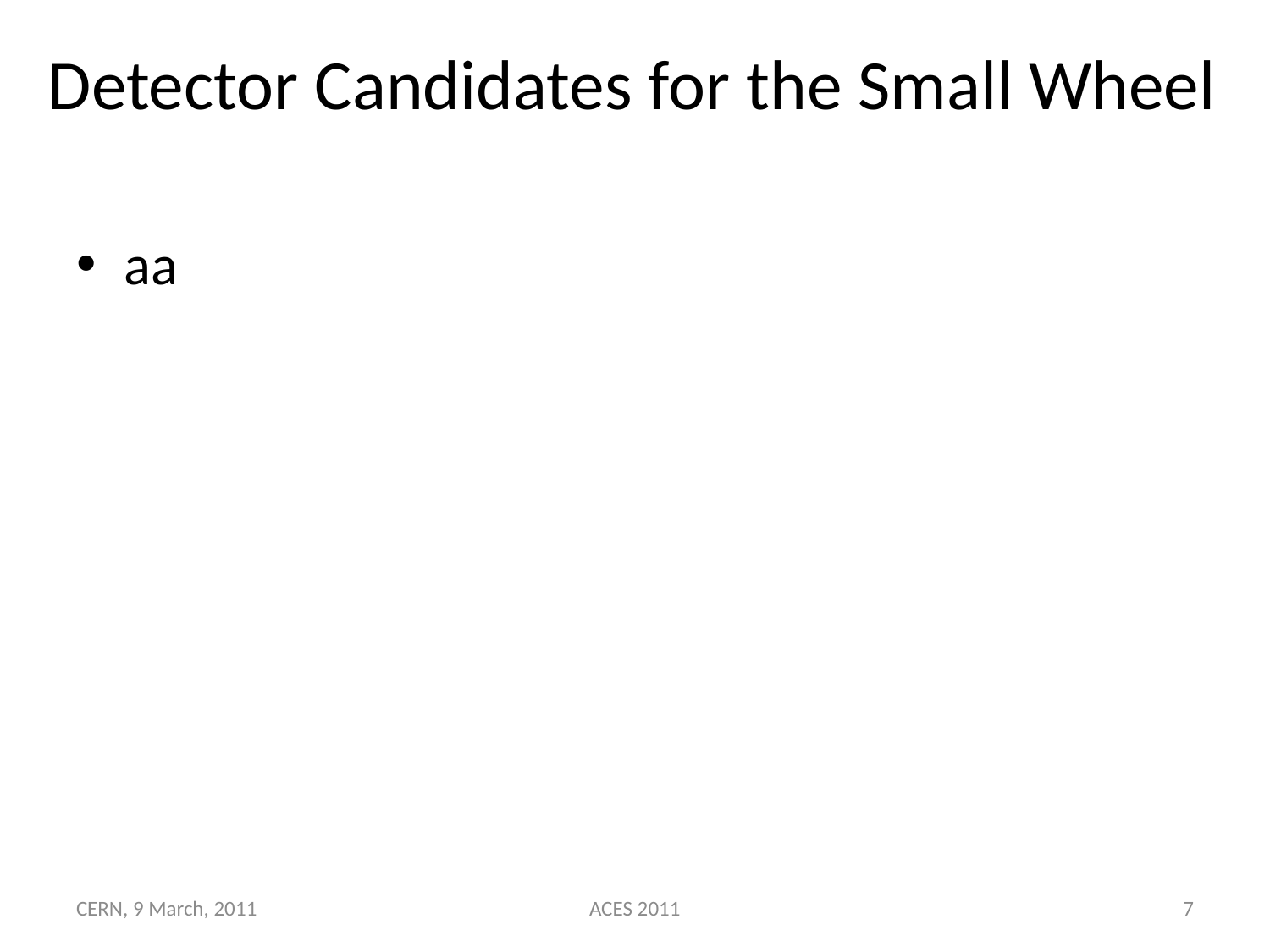

# Detector Candidates for the Small Wheel
aa
CERN, 9 March, 2011
ACES 2011
7